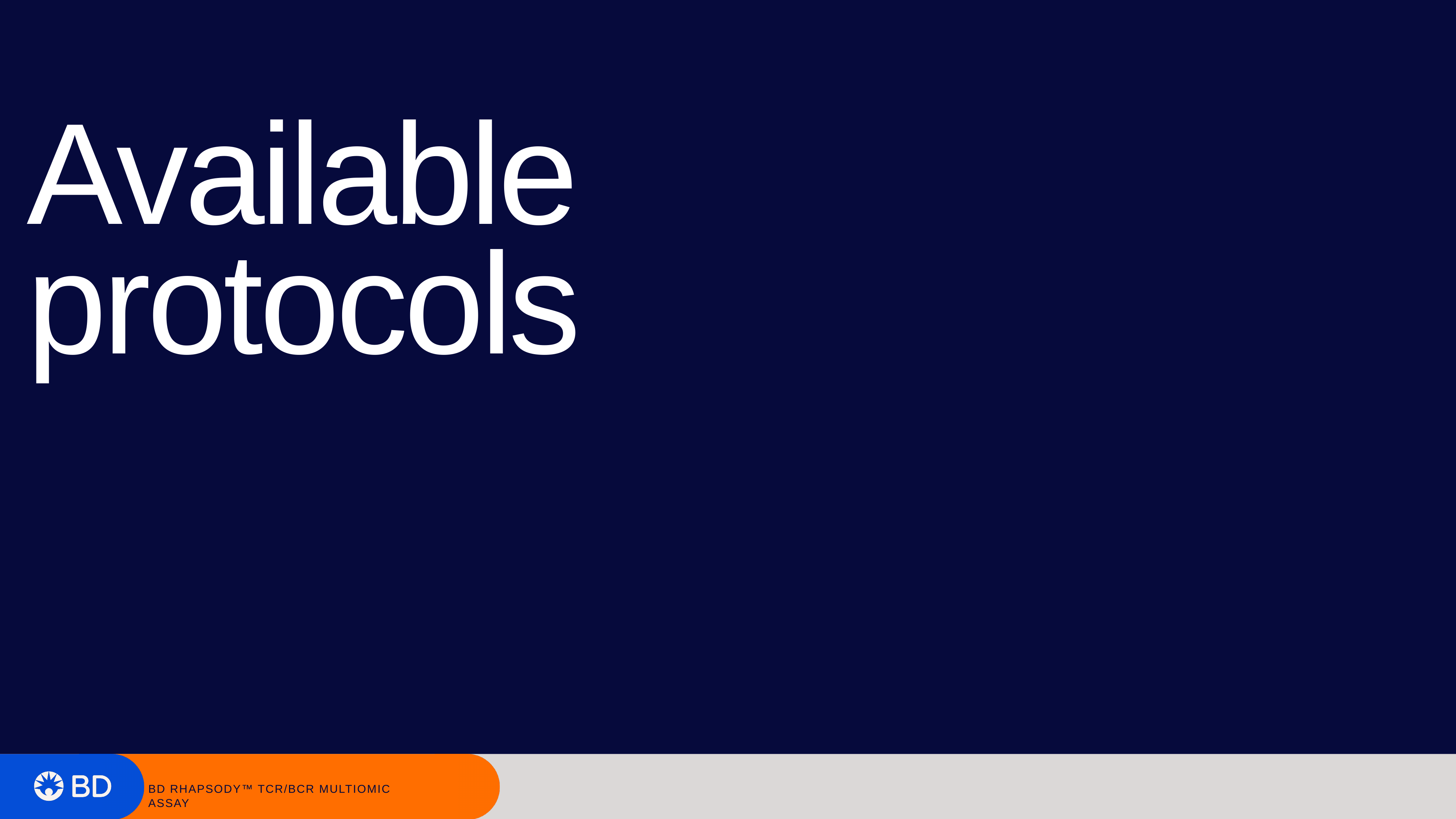

# Available protocols
BD Rhapsody™ TCR/BCR Multiomic Assay